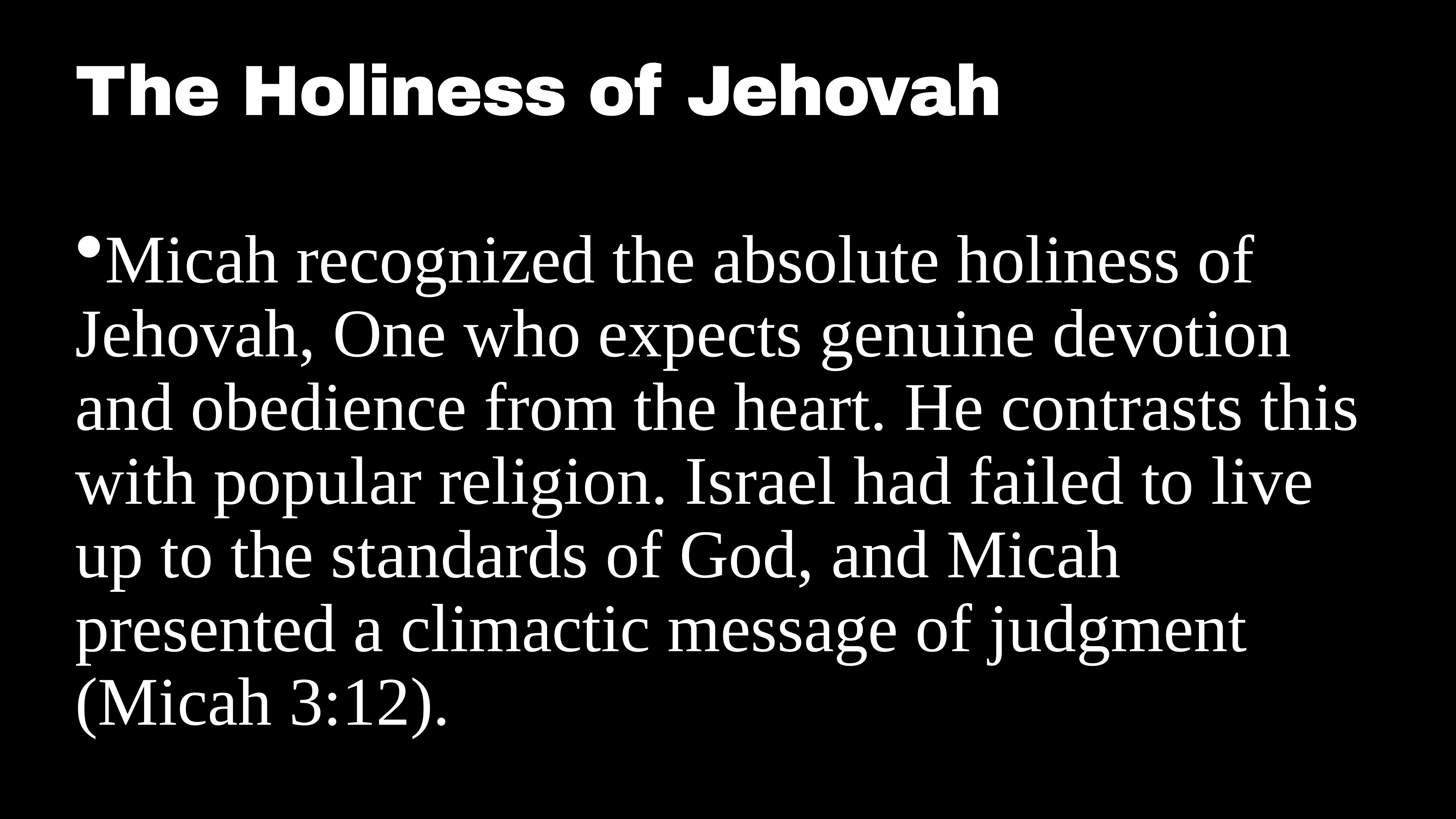

# The Holiness of Jehovah
Micah recognized the absolute holiness of Jehovah, One who expects genuine devotion and obedience from the heart. He contrasts this with popular religion. Israel had failed to live up to the standards of God, and Micah presented a climactic message of judgment (Micah 3:12).